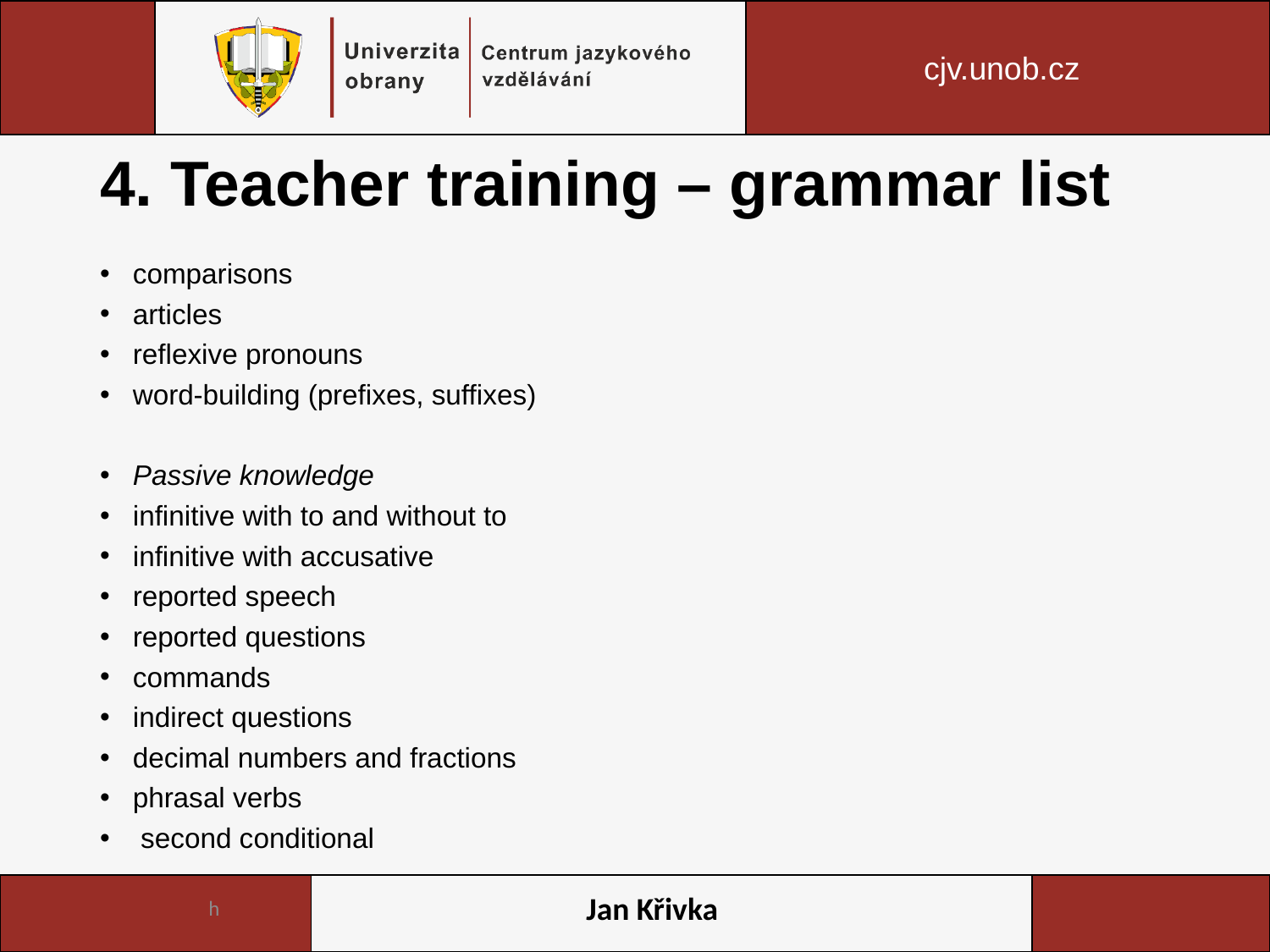

# 4. Teacher training – grammar list

comparisons
articles
reflexive pronouns
word-building (prefixes, suffixes)

Passive knowledge
infinitive with to and without to
infinitive with accusative
reported speech
reported questions
commands
indirect questions
decimal numbers and fractions
phrasal verbs
 second conditional

h
Jan Křivka